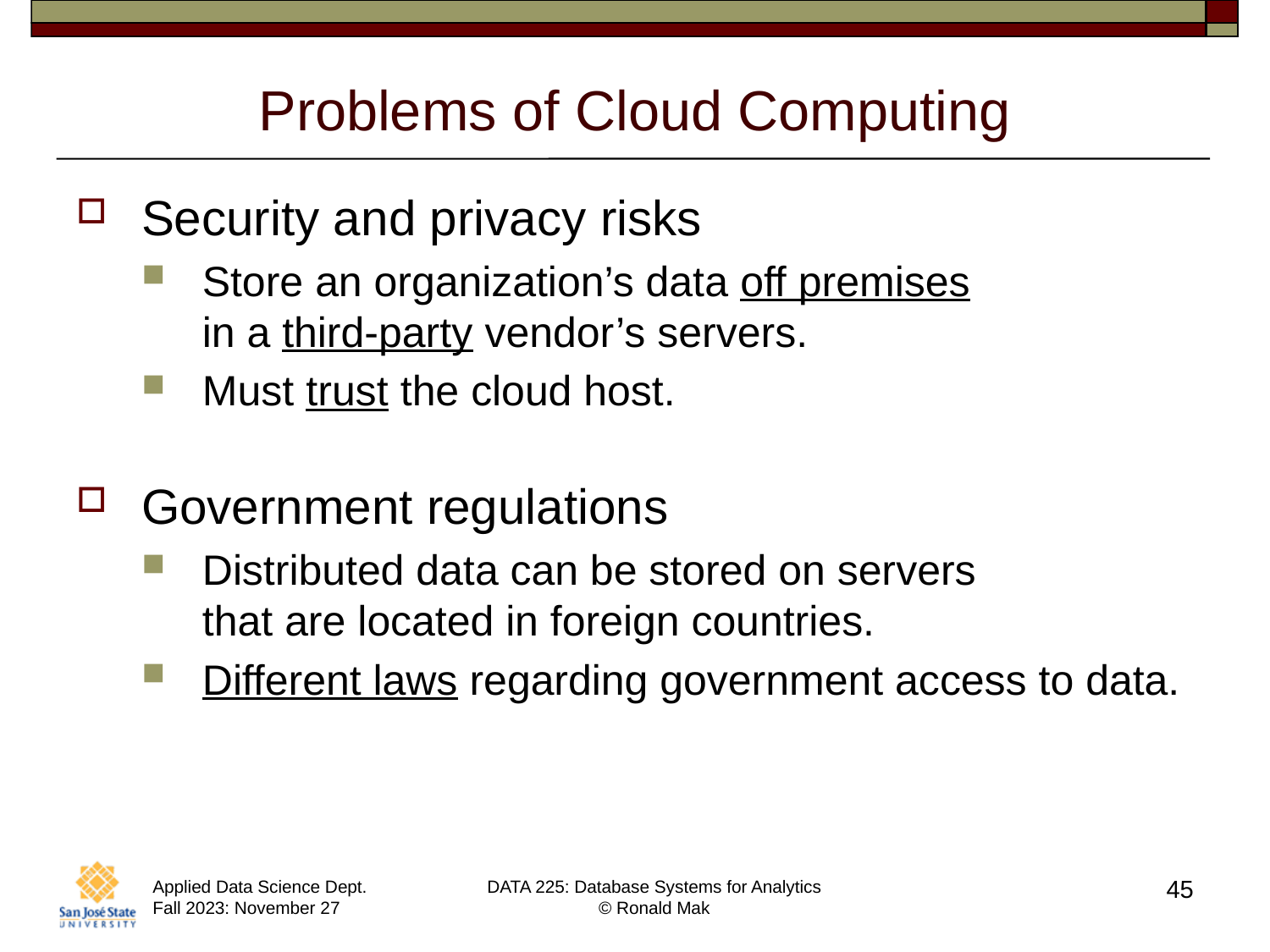

# Problems of Cloud Computing
Security and privacy risks
Store an organization’s data off premises
in a third-party vendor’s servers.
Must trust the cloud host.

Government regulations
Distributed data can be stored on servers
that are located in foreign countries.
Different laws regarding government access to data.
45